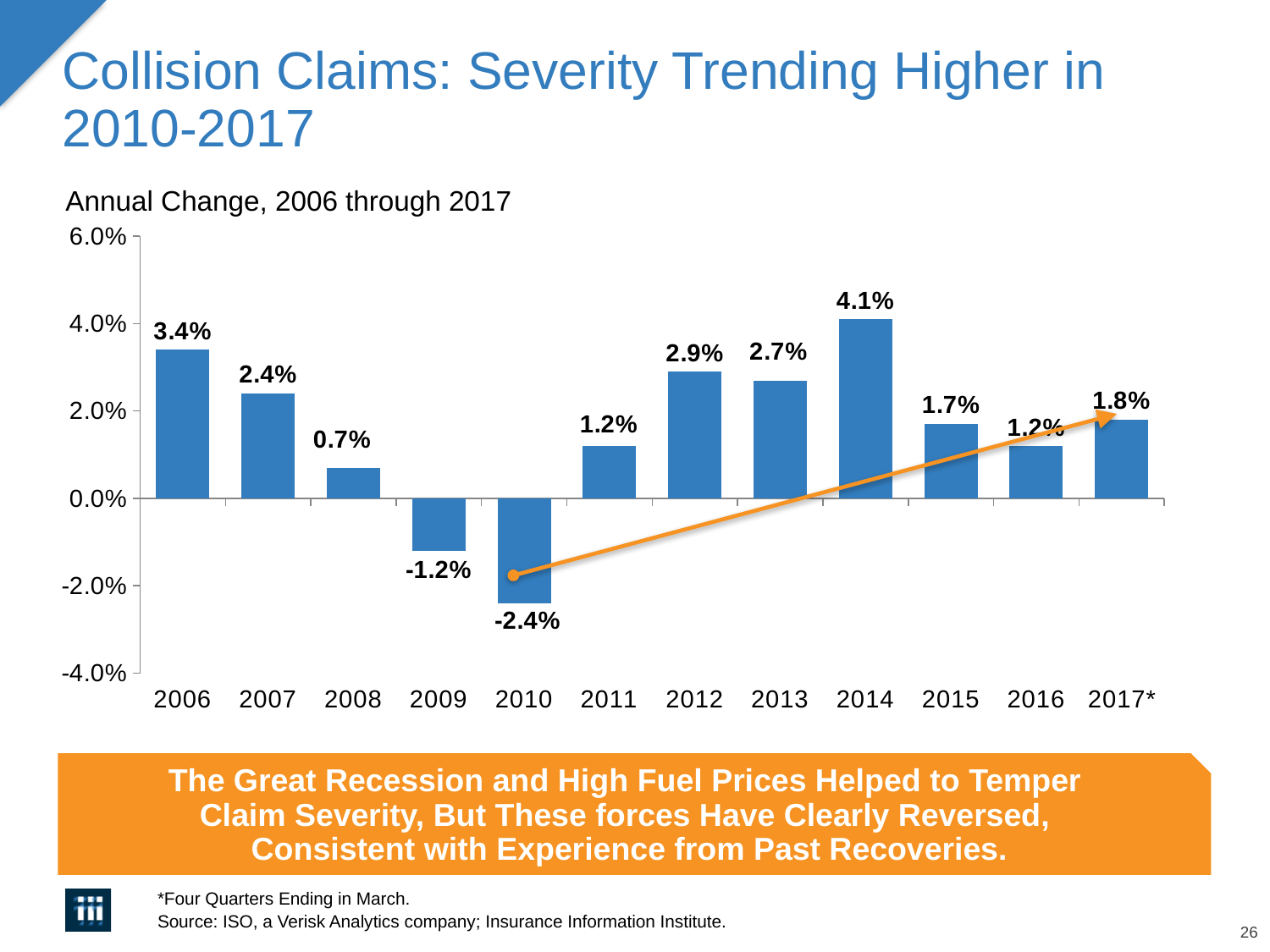

# Collision Claims: Severity Trending Higher in 2010-2017
Annual Change, 2006 through 2017

### Chart

| Category | Severity |
|---|---|
| 2006 | 0.034 |
| 2007 | 0.024 |
| 2008 | 0.007 |
| 2009 | -0.012 |
| 2010 | -0.024 |
| 2011 | 0.012 |
| 2012 | 0.029 |
| 2013 | 0.027 |
| 2014 | 0.041 |
| 2015 | 0.017 |
| 2016 | 0.012 |
| 2017* | 0.018000000000000002 |
The Great Recession and High Fuel Prices Helped to Temper
Claim Severity, But These forces Have Clearly Reversed,
Consistent with Experience from Past Recoveries.
*Four Quarters Ending in March.
Source: ISO, a Verisk Analytics company; Insurance Information Institute.